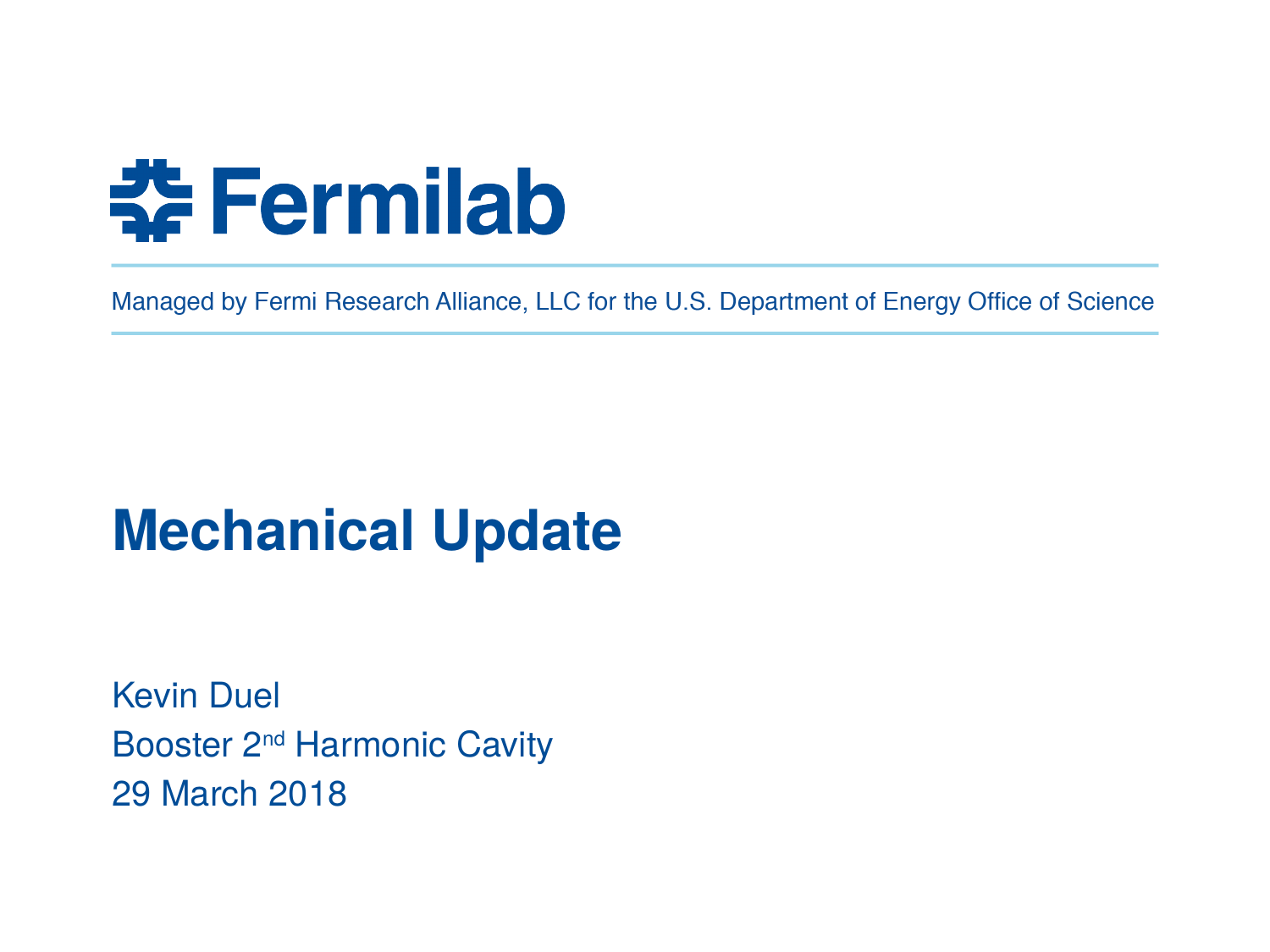

# Mechanical Update
Kevin Duel
Booster 2nd Harmonic Cavity
29 March 2018